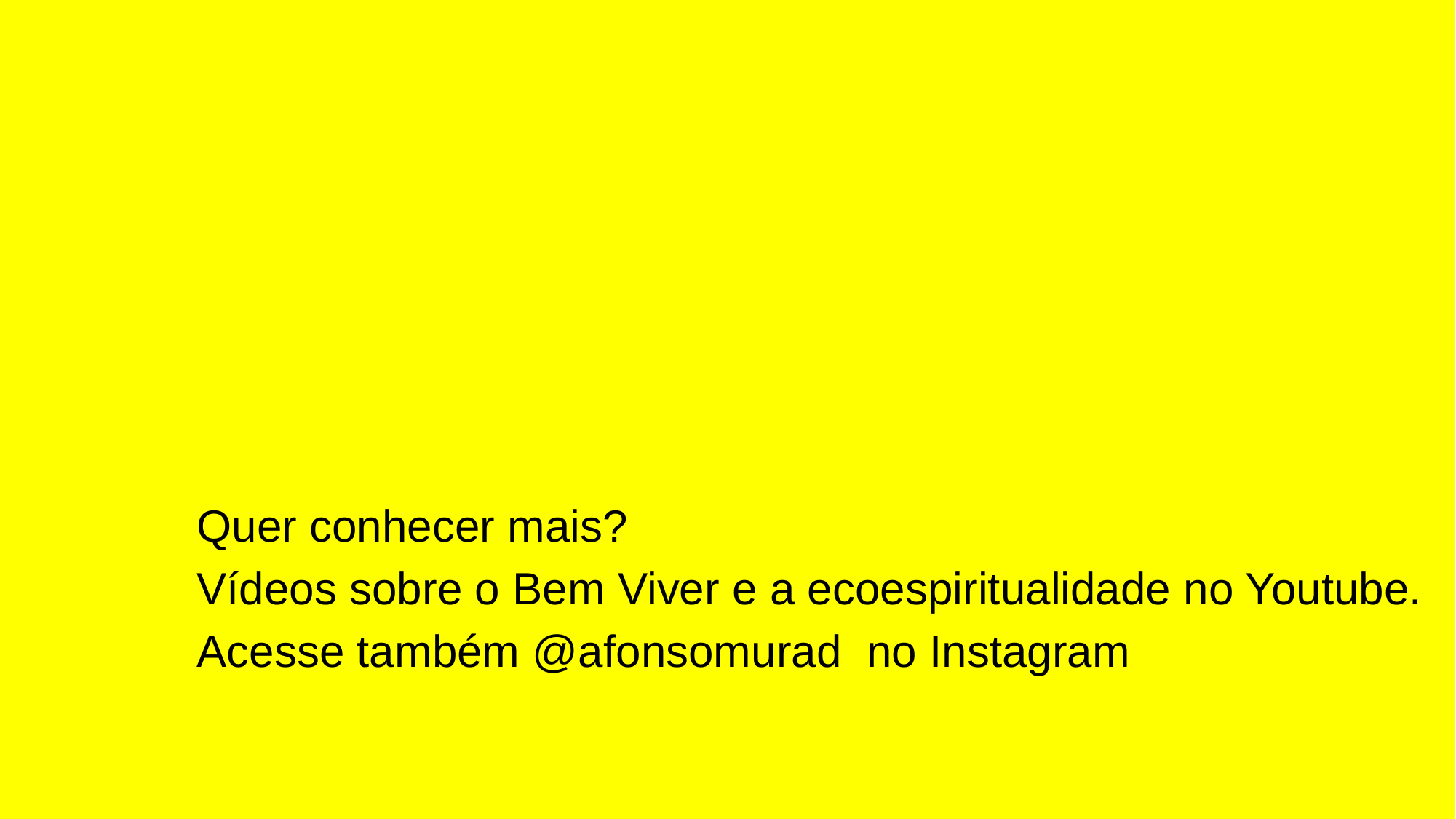

Quer conhecer mais?
Vídeos sobre o Bem Viver e a ecoespiritualidade no Youtube.
Acesse também @afonsomurad  no Instagram